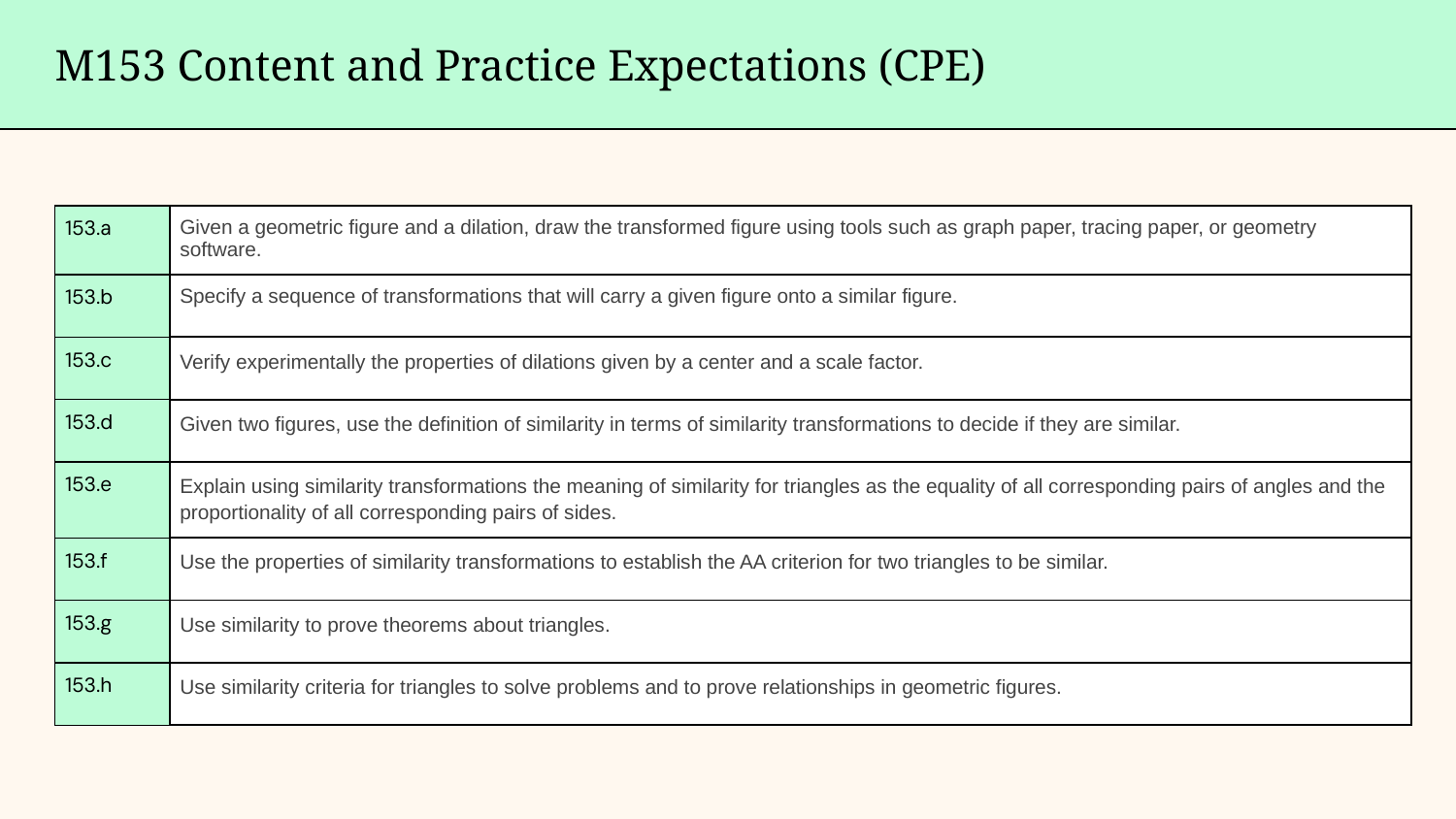

M153 Content and Practice Expectations (CPE)
| 153.a | Given a geometric figure and a dilation, draw the transformed figure using tools such as graph paper, tracing paper, or geometry software. |
| --- | --- |
| 153.b | Specify a sequence of transformations that will carry a given figure onto a similar figure. |
| 153.c | Verify experimentally the properties of dilations given by a center and a scale factor. |
| 153.d | Given two figures, use the definition of similarity in terms of similarity transformations to decide if they are similar. |
| 153.e | Explain using similarity transformations the meaning of similarity for triangles as the equality of all corresponding pairs of angles and the proportionality of all corresponding pairs of sides. |
| 153.f | Use the properties of similarity transformations to establish the AA criterion for two triangles to be similar. |
| 153.g | Use similarity to prove theorems about triangles. |
| 153.h | Use similarity criteria for triangles to solve problems and to prove relationships in geometric figures. |